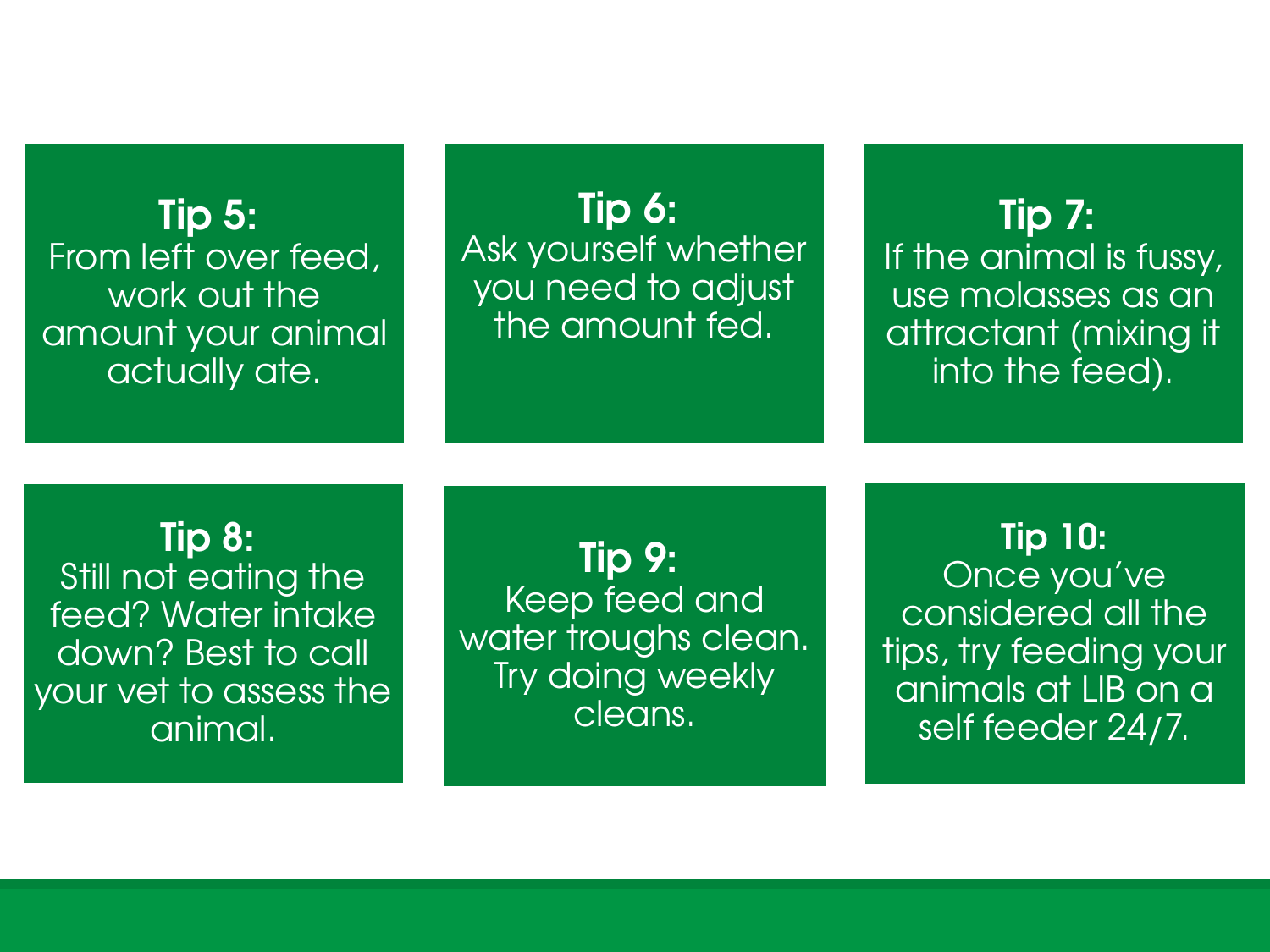

Tip 5:
From left over feed, work out the amount your animal actually ate.
Tip 6:
Ask yourself whether you need to adjust the amount fed.

Tip 7:
If the animal is fussy, use molasses as an attractant (mixing it into the feed).
Tip 8:
Still not eating the feed? Water intake down? Best to call your vet to assess the animal.
Tip 9:
Keep feed and water troughs clean. Try doing weekly cleans.
Tip 10:
Once you’ve considered all the tips, try feeding your animals at LIB on a self feeder 24/7.